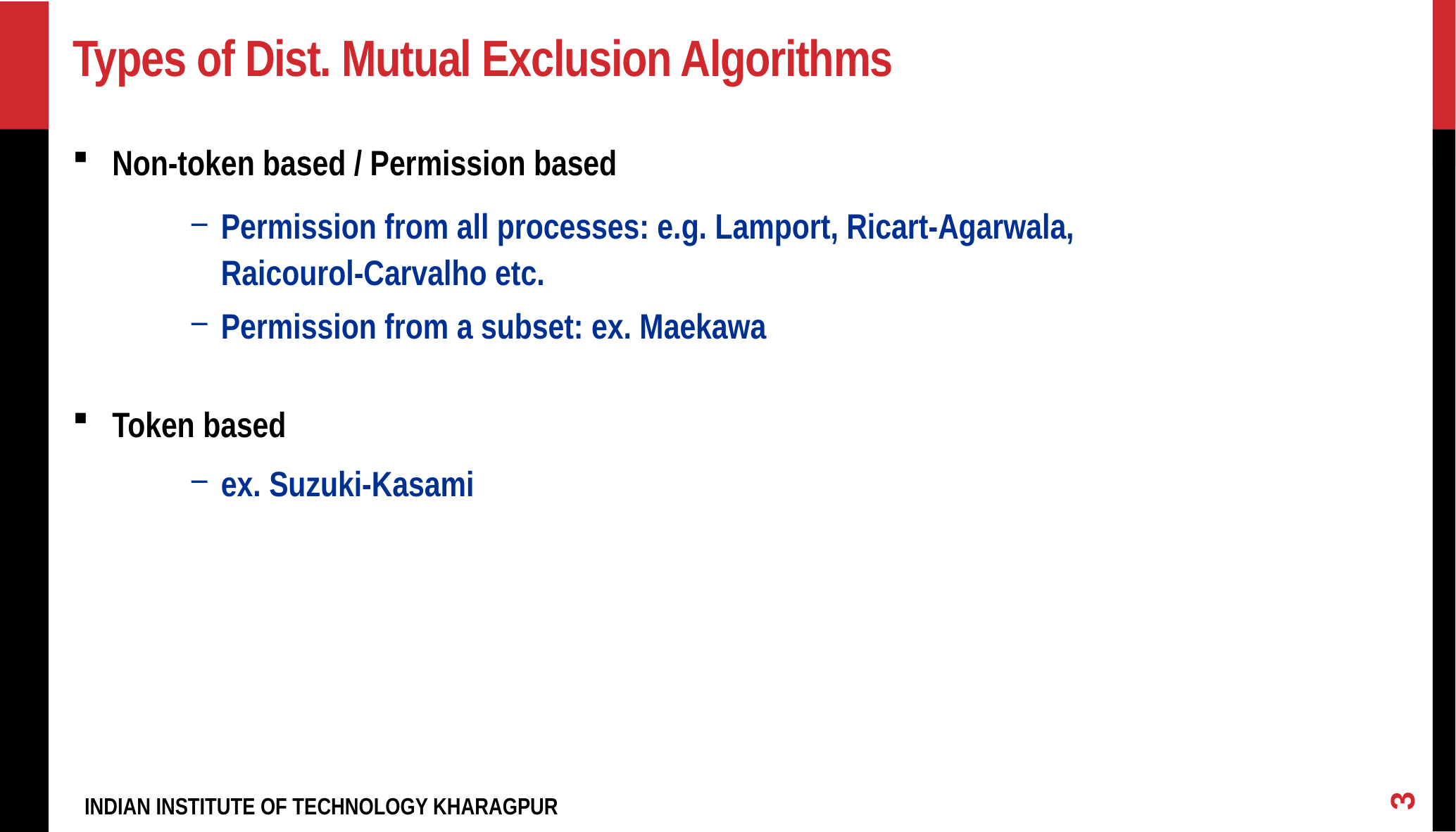

# Types of Dist. Mutual Exclusion Algorithms
Non-token based / Permission based
Permission from all processes: e.g. Lamport, Ricart-Agarwala, Raicourol-Carvalho etc.
Permission from a subset: ex. Maekawa

Token based
ex. Suzuki-Kasami

3
INDIAN INSTITUTE OF TECHNOLOGY KHARAGPUR